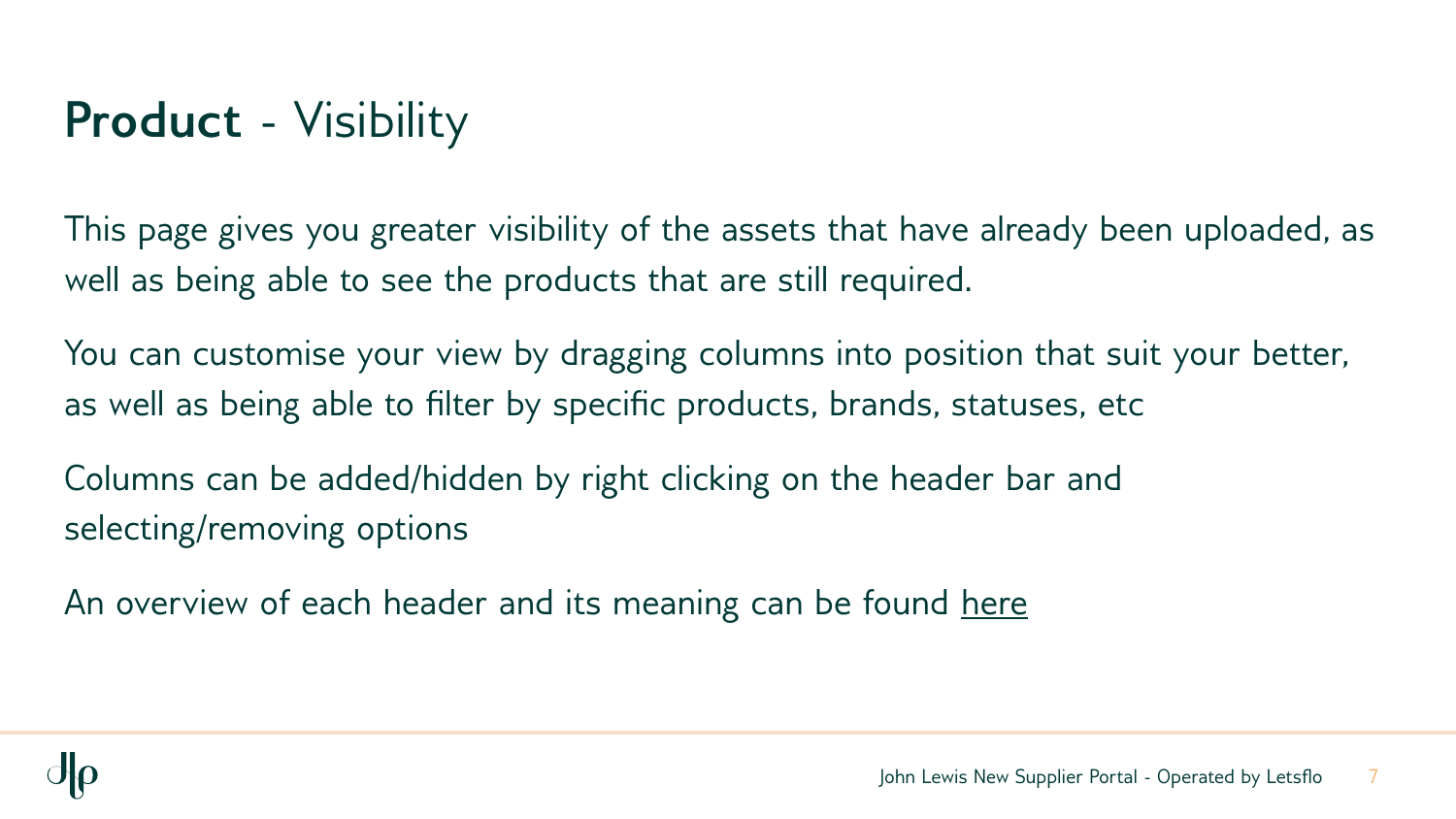

# Product - Visibility
This page gives you greater visibility of the assets that have already been uploaded, as well as being able to see the products that are still required.
You can customise your view by dragging columns into position that suit your better, as well as being able to filter by specific products, brands, statuses, etc
Columns can be added/hidden by right clicking on the header bar and selecting/removing options
An overview of each header and its meaning can be found here